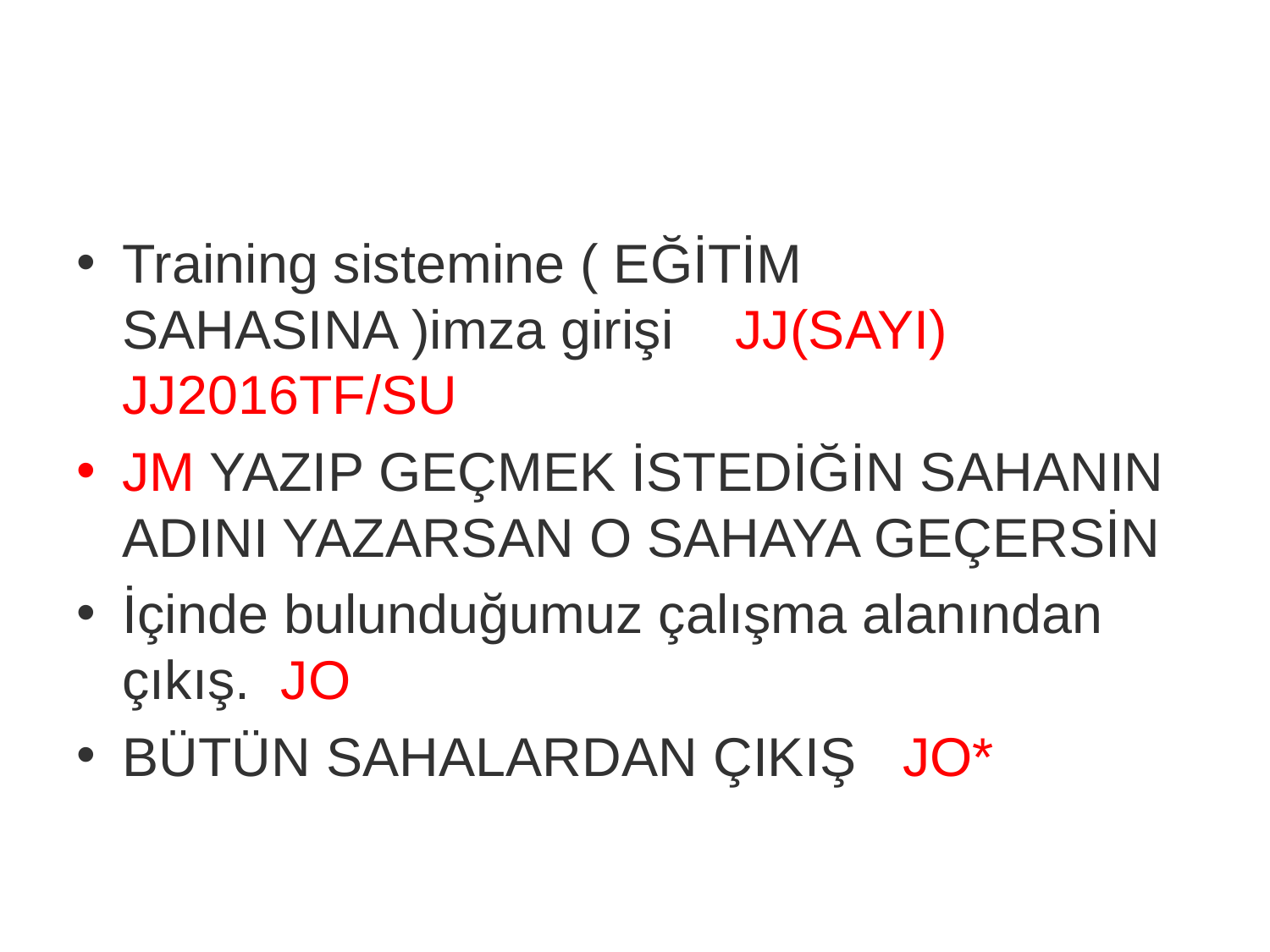

#
Training sistemine ( EĞİTİM SAHASINA )imza girişi    JJ(SAYI) JJ2016TF/SU
JM YAZIP GEÇMEK İSTEDİĞİN SAHANIN ADINI YAZARSAN O SAHAYA GEÇERSİN
İçinde bulunduğumuz çalışma alanından çıkış.  JO
BÜTÜN SAHALARDAN ÇIKIŞ   JO*